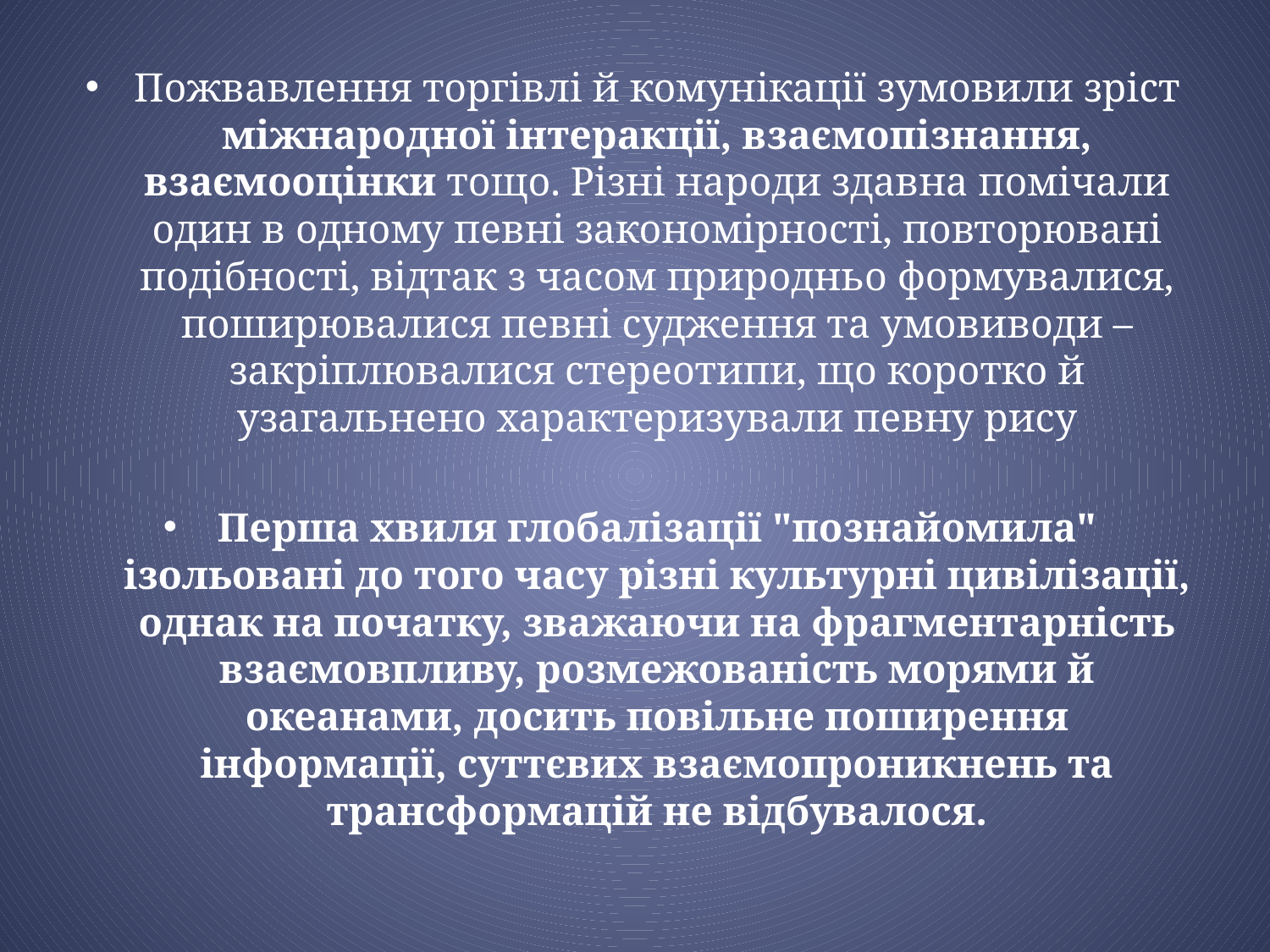

Пожвавлення торгівлі й комунікації зумовили зріст міжнародної інтеракції, взаємопізнання, взаємооцінки тощо. Різні народи здавна помічали один в одному певні закономірності, повторювані подібності, відтак з часом природньо формувалися, поширювалися певні судження та умовиводи – закріплювалися стереотипи, що коротко й узагальнено характеризували певну рису

Перша хвиля глобалізації "познайомила" ізольовані до того часу різні культурні цивілізації, однак на початку, зважаючи на фрагментарність взаємовпливу, розмежованість морями й океанами, досить повільне поширення інформації, суттєвих взаємопроникнень та трансформацій не відбувалося.